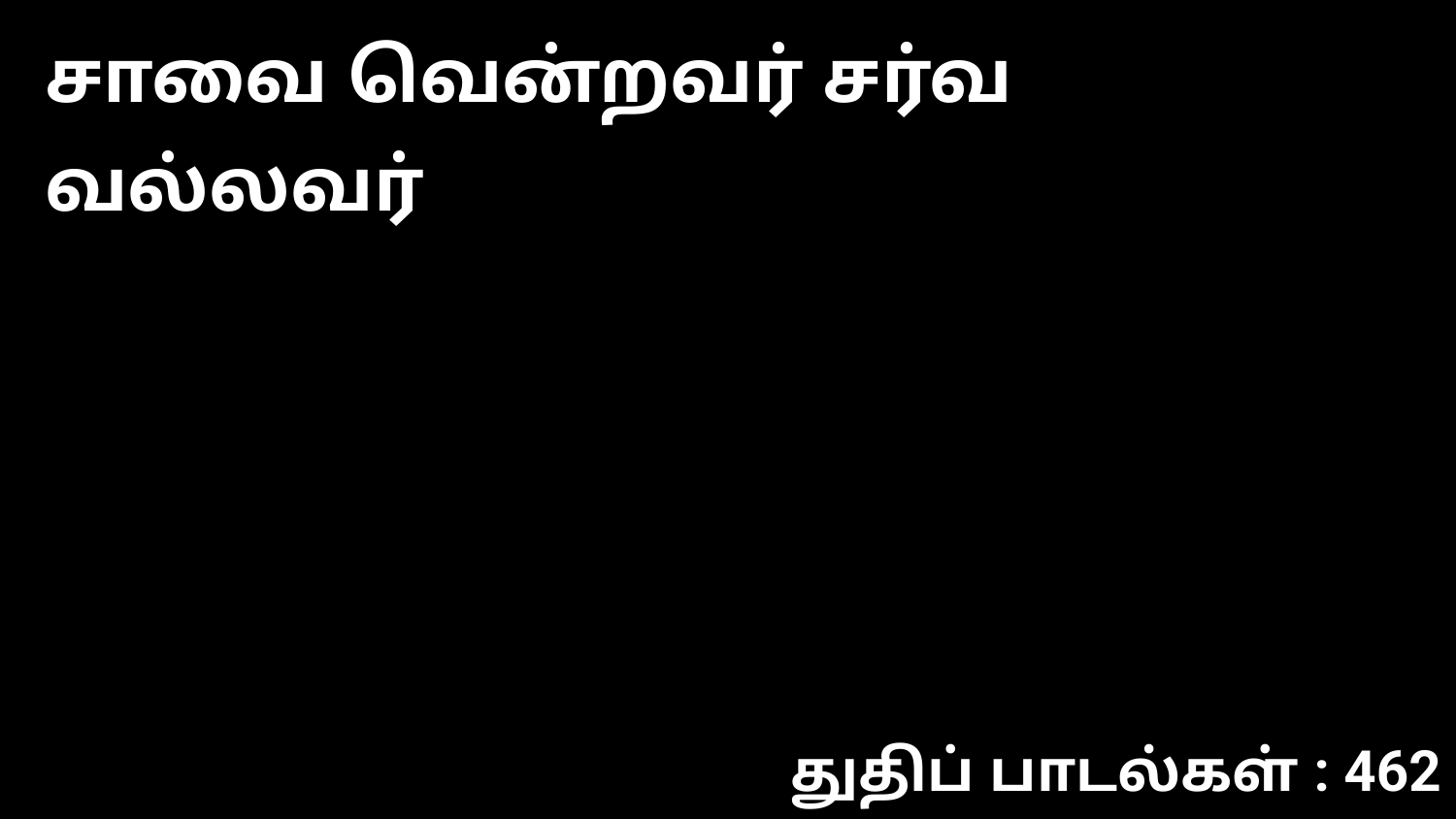

சாவை வென்றவர் சர்வ வல்லவர்
துதிப் பாடல்கள் : 462